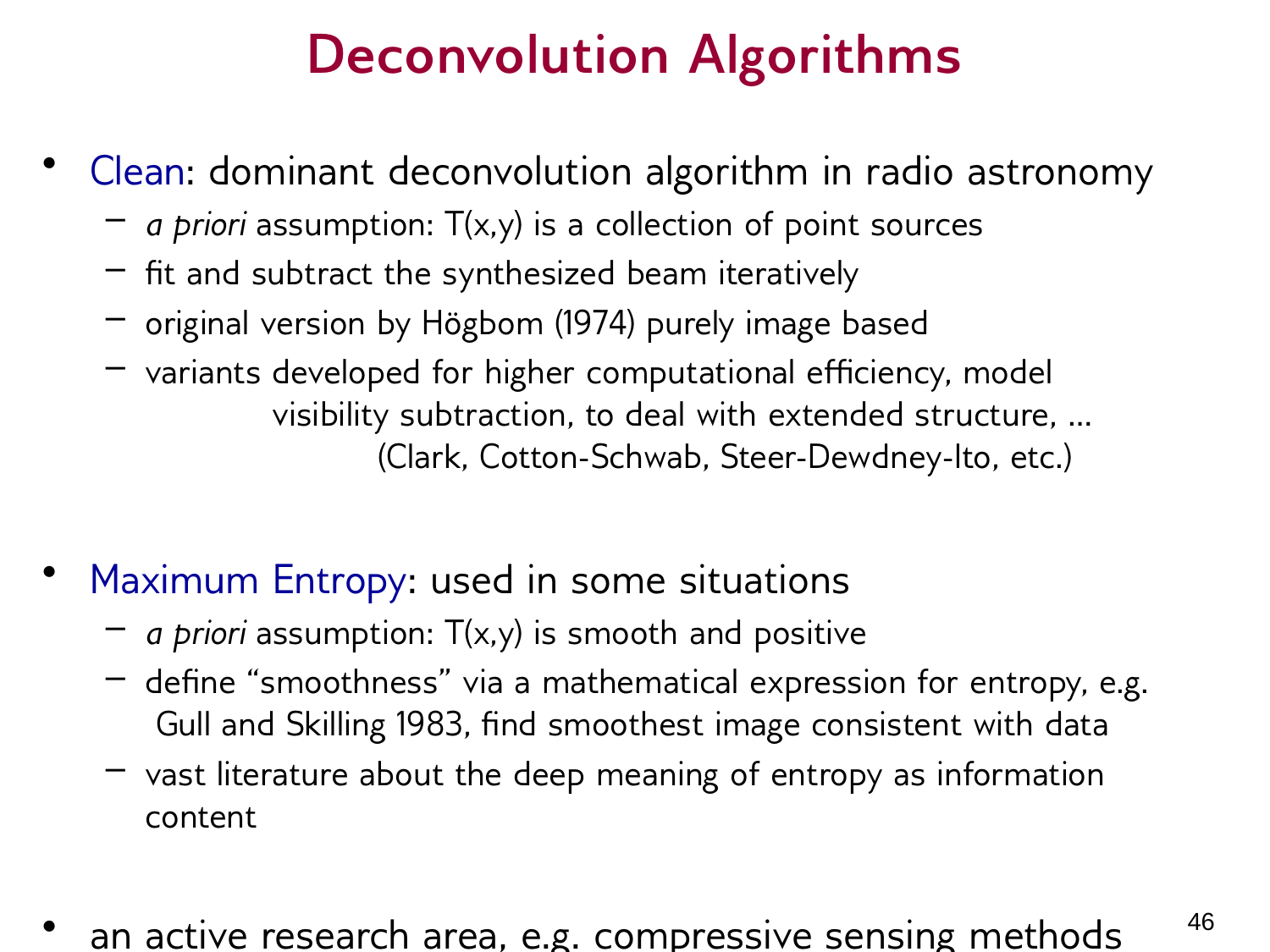

# Deconvolution Algorithms
Clean: dominant deconvolution algorithm in radio astronomy
a priori assumption: T(x,y) is a collection of point sources
fit and subtract the synthesized beam iteratively
original version by Högbom (1974) purely image based
variants developed for higher computational efficiency, model                            visibility subtraction, to deal with extended structure, …                                  (Clark, Cotton-Schwab, Steer-Dewdney-Ito, etc.)

Maximum Entropy: used in some situations
a priori assumption: T(x,y) is smooth and positive
define “smoothness” via a mathematical expression for entropy, e.g.        Gull and Skilling 1983, find smoothest image consistent with data
vast literature about the deep meaning of entropy as information content

an active research area, e.g. compressive sensing methods
46